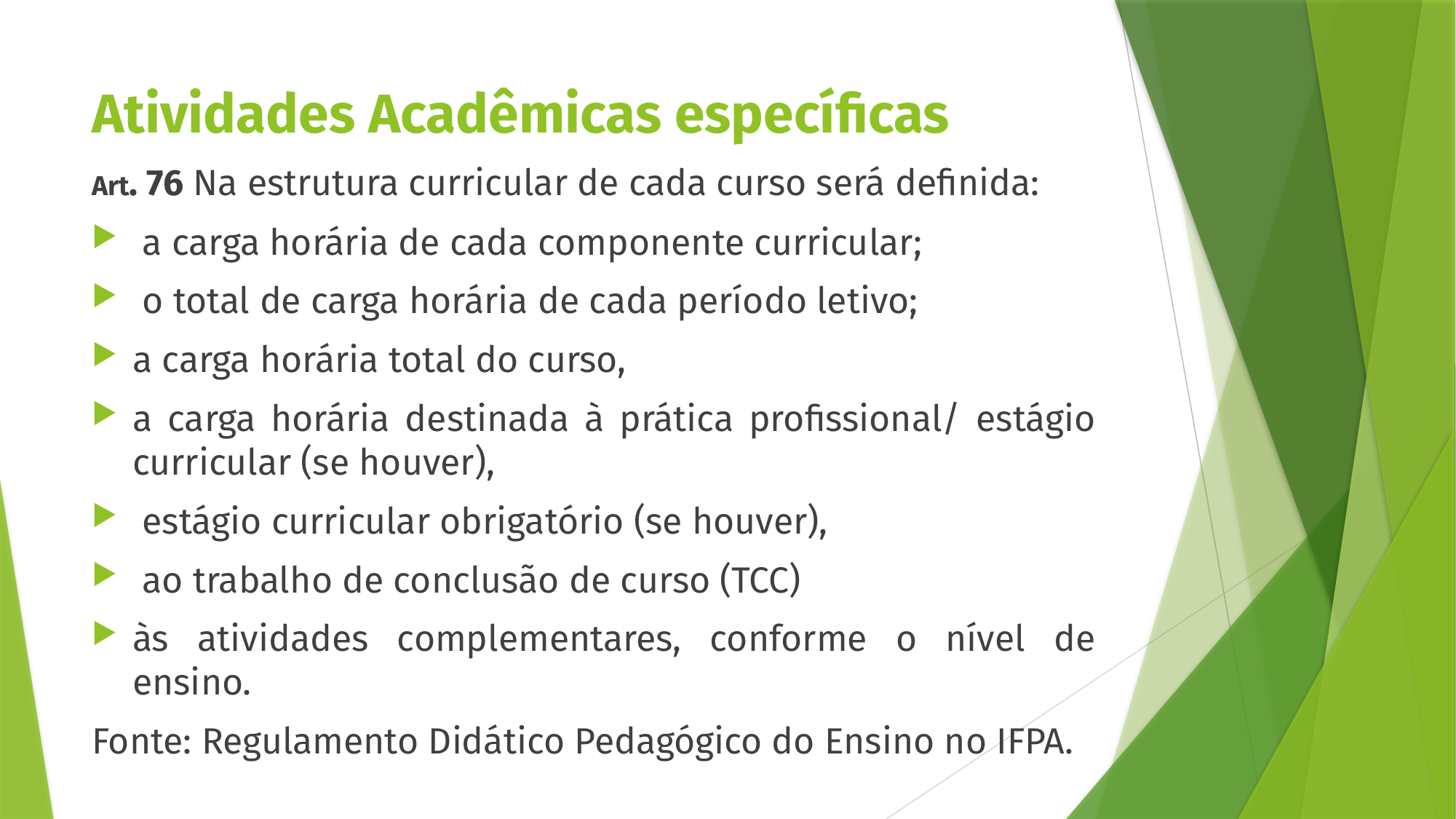

# Atividades Acadêmicas específicas
Art. 76 Na estrutura curricular de cada curso será definida:
 a carga horária de cada componente curricular;
 o total de carga horária de cada período letivo;
a carga horária total do curso,
a carga horária destinada à prática profissional/ estágio curricular (se houver),
 estágio curricular obrigatório (se houver),
 ao trabalho de conclusão de curso (TCC)
às atividades complementares, conforme o nível de ensino.
Fonte: Regulamento Didático Pedagógico do Ensino no IFPA.